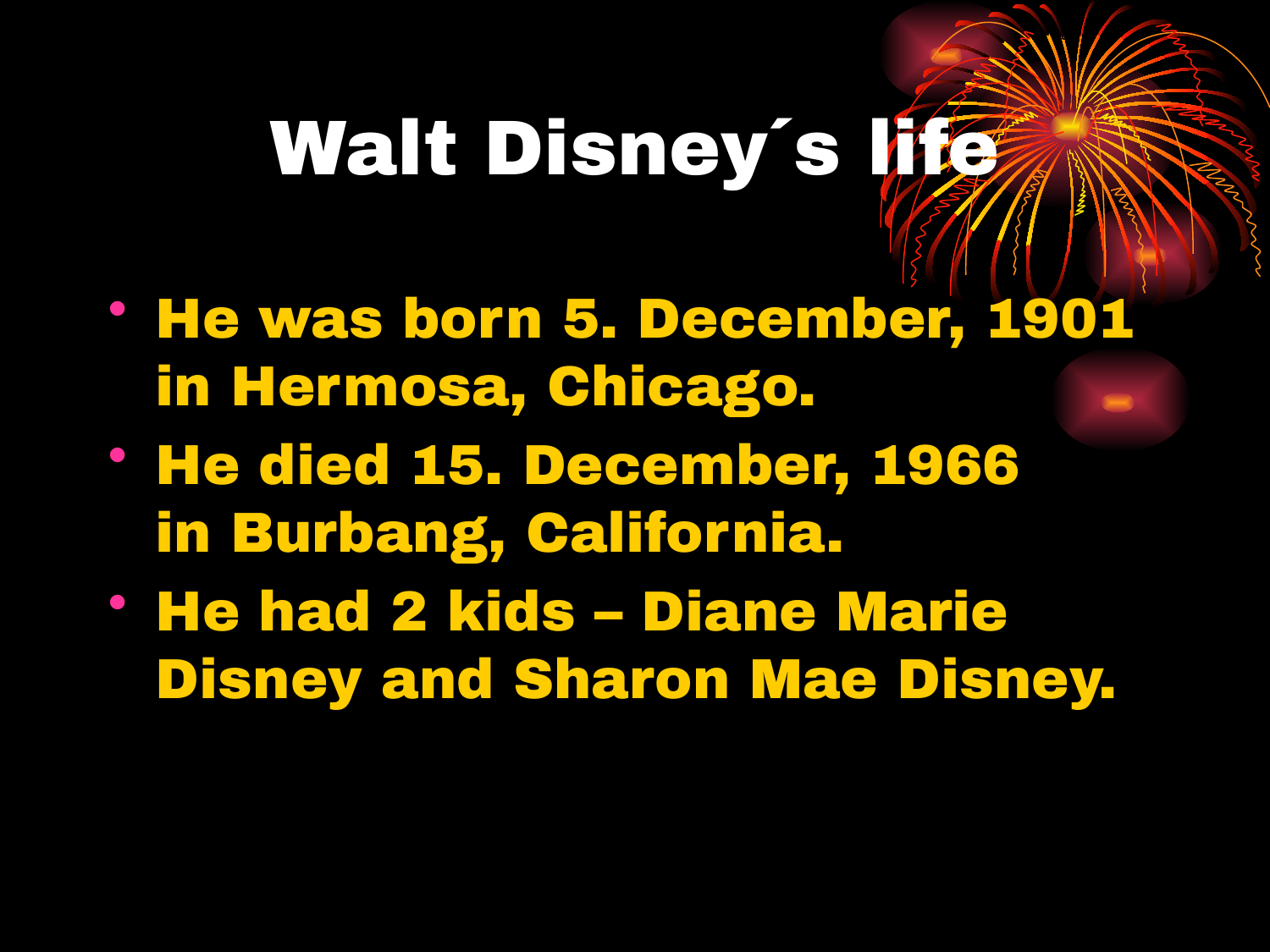

# Walt Disney´s life
He was born 5. December, 1901 in Hermosa, Chicago.
He died 15. December, 1966
in Burbang, California.
He had 2 kids – Diane Marie Disney and Sharon Mae Disney.